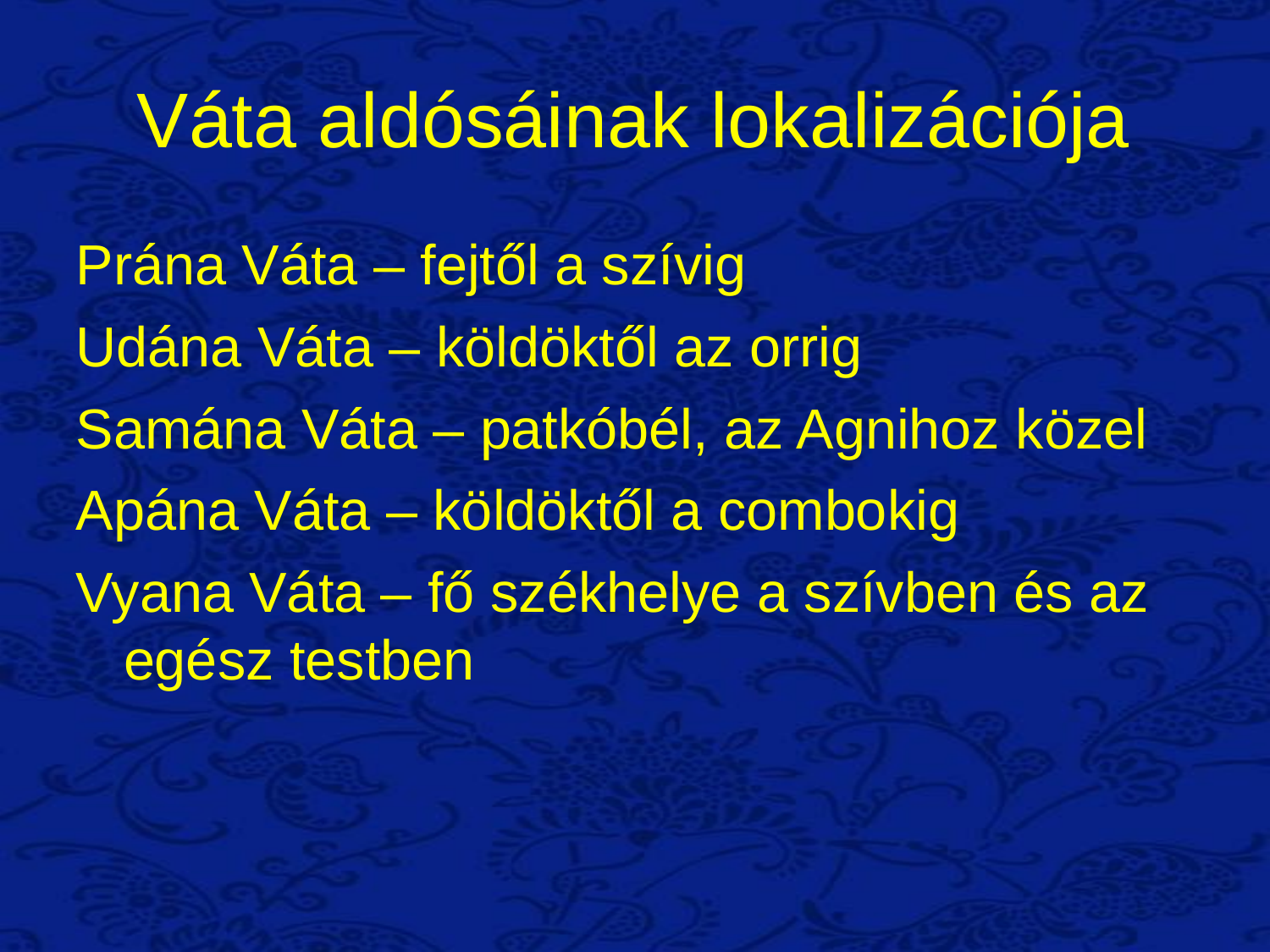

# Váta aldósáinak lokalizációja
Prána Váta – fejtől a szívig
Udána Váta – köldöktől az orrig
Samána Váta – patkóbél, az Agnihoz közel
Apána Váta – köldöktől a combokig
Vyana Váta – fő székhelye a szívben és az egész testben